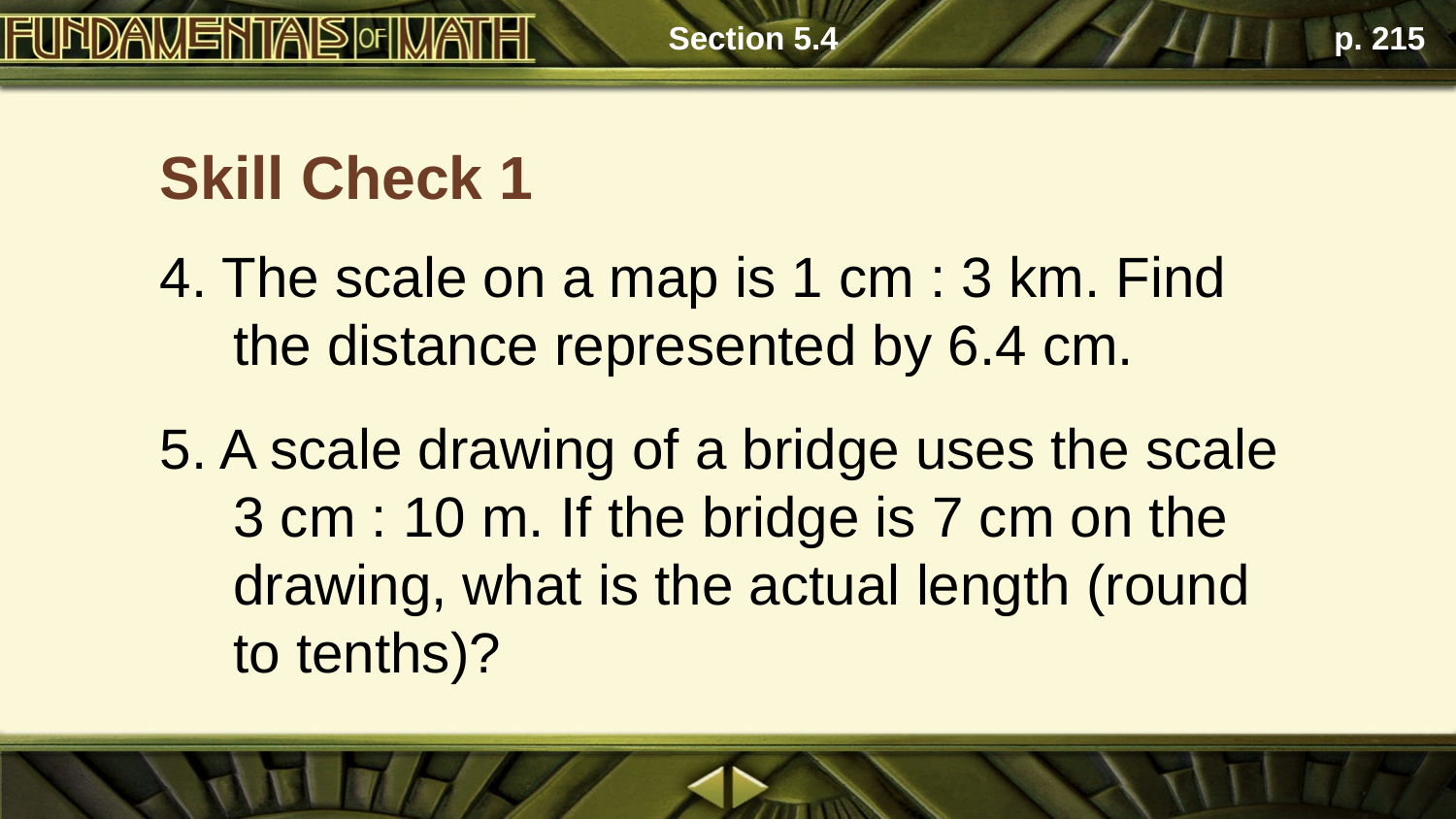

Section 5.4
p. 215
Skill Check 1
4. The scale on a map is 1 cm : 3 km. Find the distance represented by 6.4 cm.
5. A scale drawing of a bridge uses the scale 3 cm : 10 m. If the bridge is 7 cm on the drawing, what is the actual length (round to tenths)?